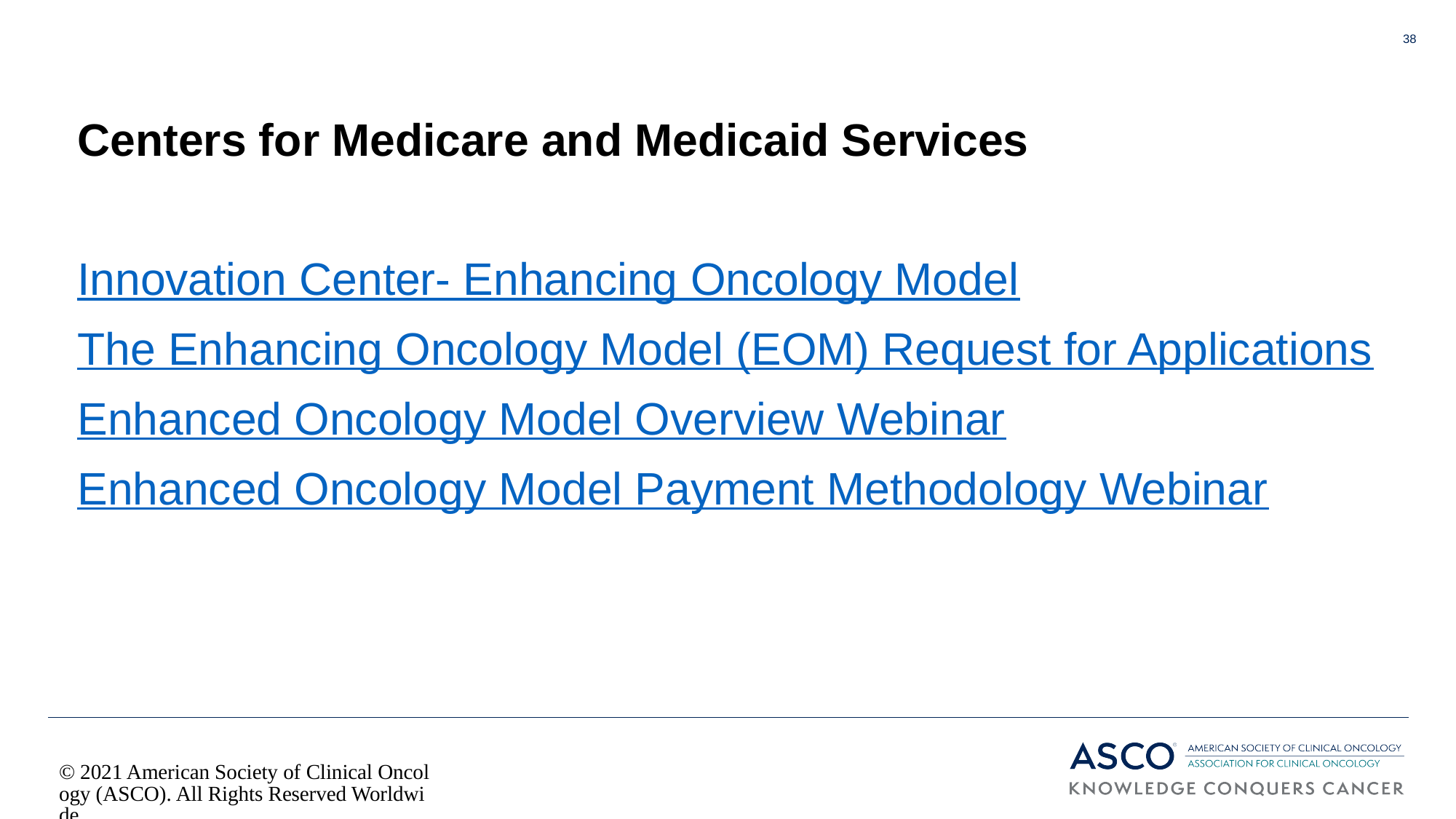

38
Centers for Medicare and Medicaid Services

Innovation Center- Enhancing Oncology Model
The Enhancing Oncology Model (EOM) Request for Applications
Enhanced Oncology Model Overview Webinar
Enhanced Oncology Model Payment Methodology Webinar
© 2021 American Society of Clinical Oncology (ASCO). All Rights Reserved Worldwide.